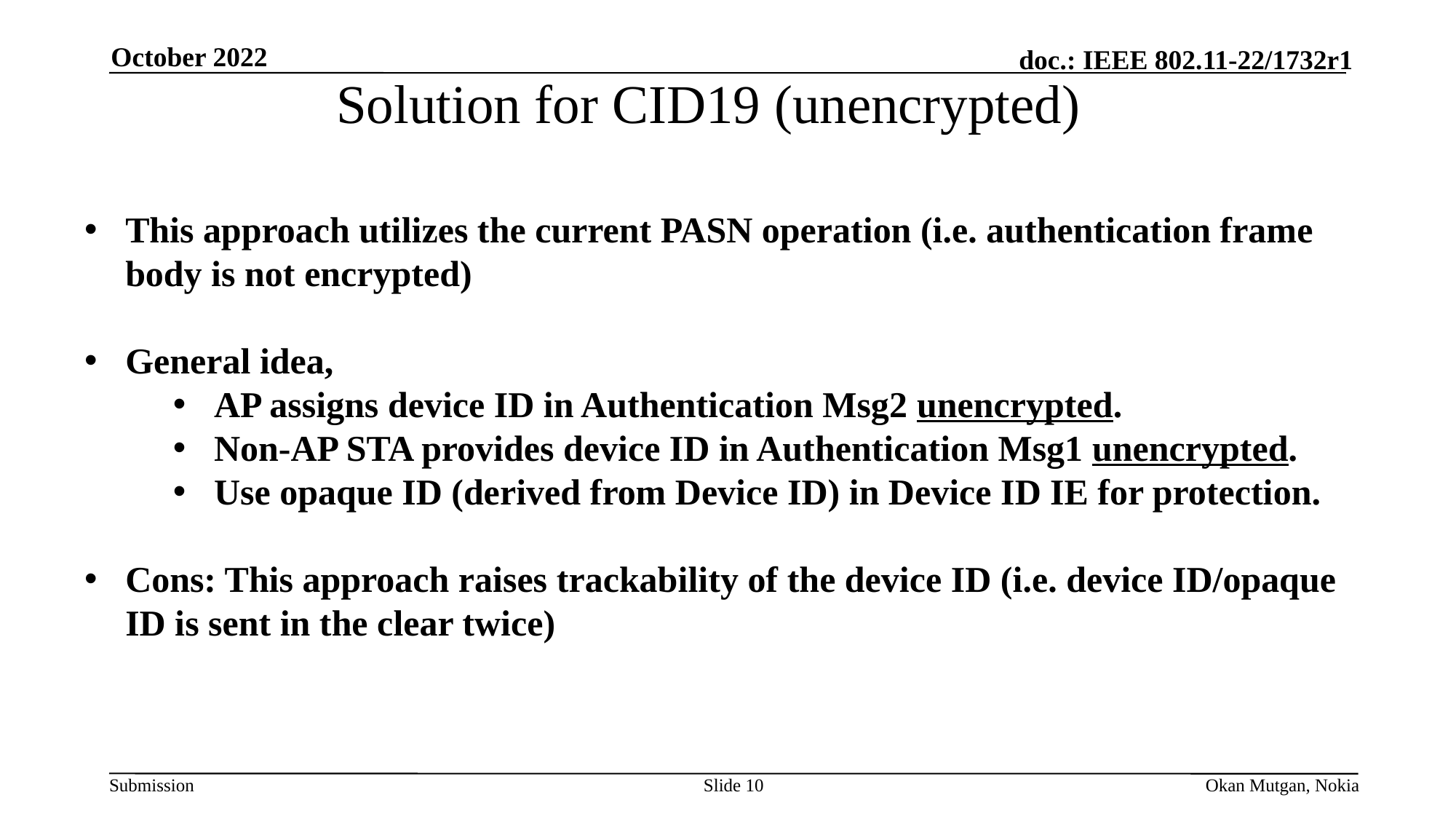

October 2022
Solution for CID19 (unencrypted)
This approach utilizes the current PASN operation (i.e. authentication frame body is not encrypted)

General idea,
AP assigns device ID in Authentication Msg2 unencrypted.
Non-AP STA provides device ID in Authentication Msg1 unencrypted.
Use opaque ID (derived from Device ID) in Device ID IE for protection.

Cons: This approach raises trackability of the device ID (i.e. device ID/opaque ID is sent in the clear twice)

Slide 10
Okan Mutgan, Nokia